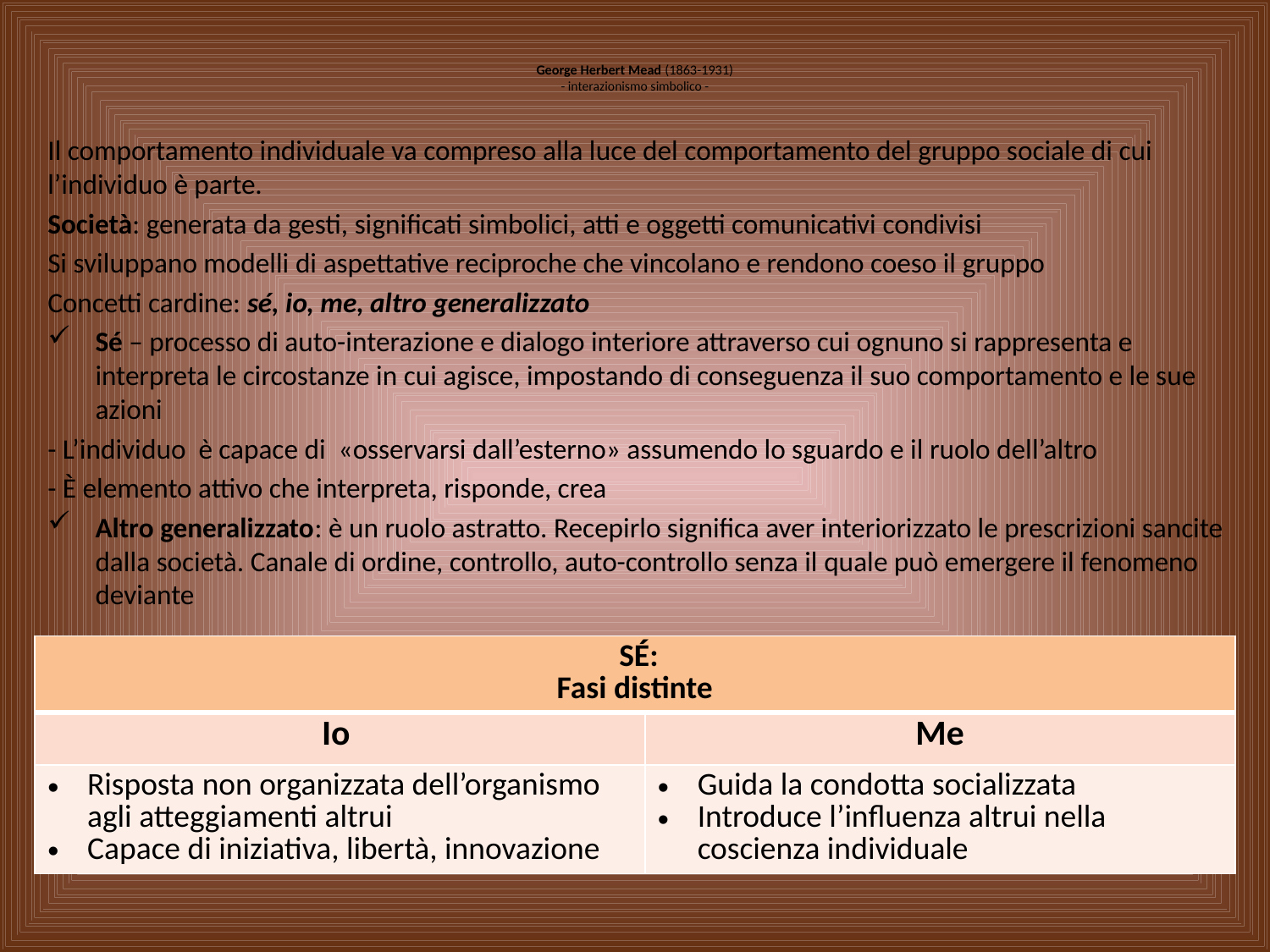

# George Herbert Mead (1863-1931) - interazionismo simbolico -
Il comportamento individuale va compreso alla luce del comportamento del gruppo sociale di cui l’individuo è parte.
Società: generata da gesti, significati simbolici, atti e oggetti comunicativi condivisi
Si sviluppano modelli di aspettative reciproche che vincolano e rendono coeso il gruppo
Concetti cardine: sé, io, me, altro generalizzato
Sé – processo di auto-interazione e dialogo interiore attraverso cui ognuno si rappresenta e interpreta le circostanze in cui agisce, impostando di conseguenza il suo comportamento e le sue azioni
- L’individuo  è capace di  «osservarsi dall’esterno» assumendo lo sguardo e il ruolo dell’altro
- È elemento attivo che interpreta, risponde, crea
Altro generalizzato: è un ruolo astratto. Recepirlo significa aver interiorizzato le prescrizioni sancite dalla società. Canale di ordine, controllo, auto-controllo senza il quale può emergere il fenomeno deviante

| SÉ: Fasi distinte |  |
| --- | --- |
| Io | Me |
| Risposta non organizzata dell’organismo agli atteggiamenti altrui Capace di iniziativa, libertà, innovazione | Guida la condotta socializzata Introduce l’influenza altrui nella coscienza individuale |